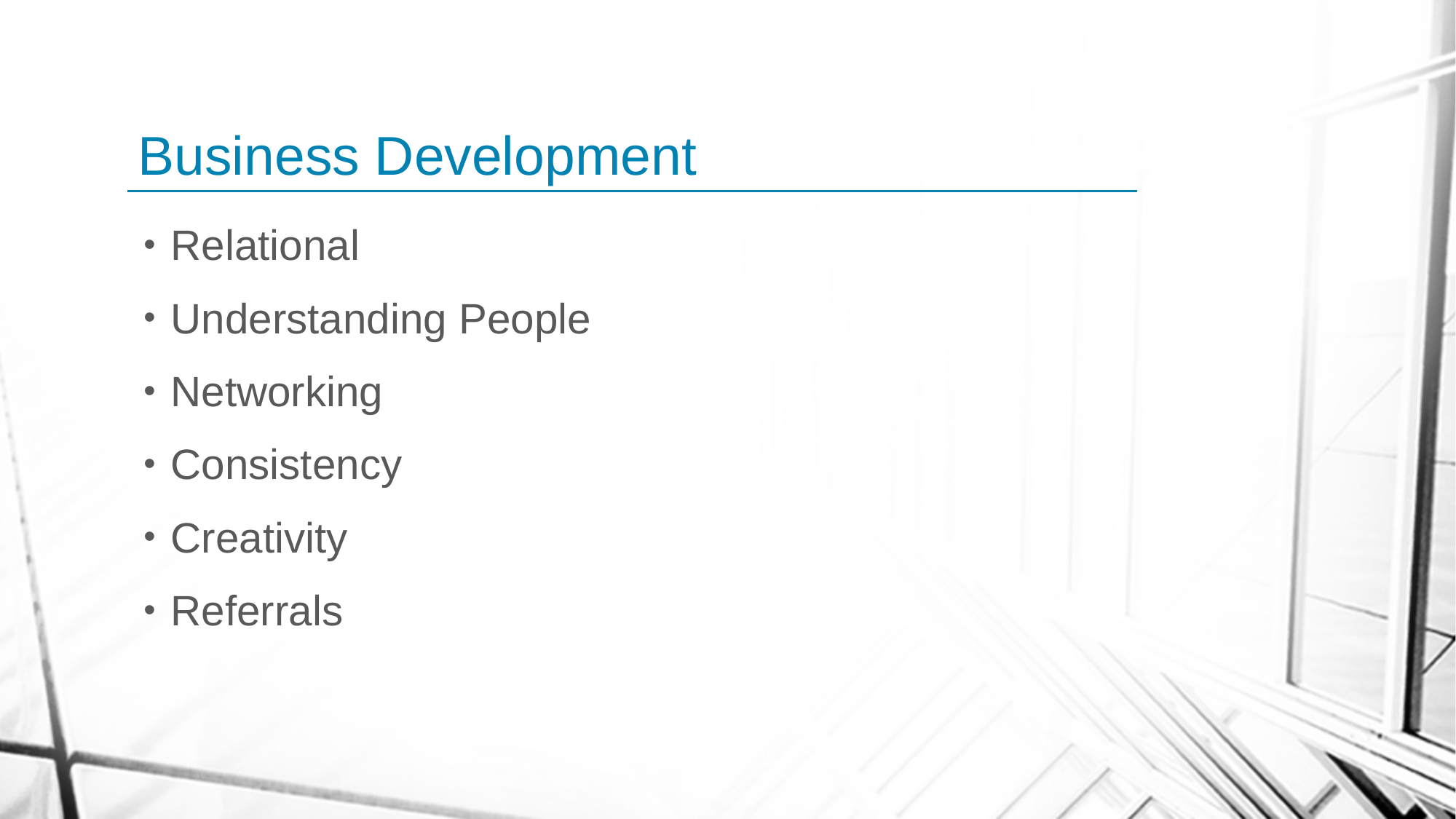

# Business Development
Relational
Understanding People
Networking
Consistency
Creativity
Referrals